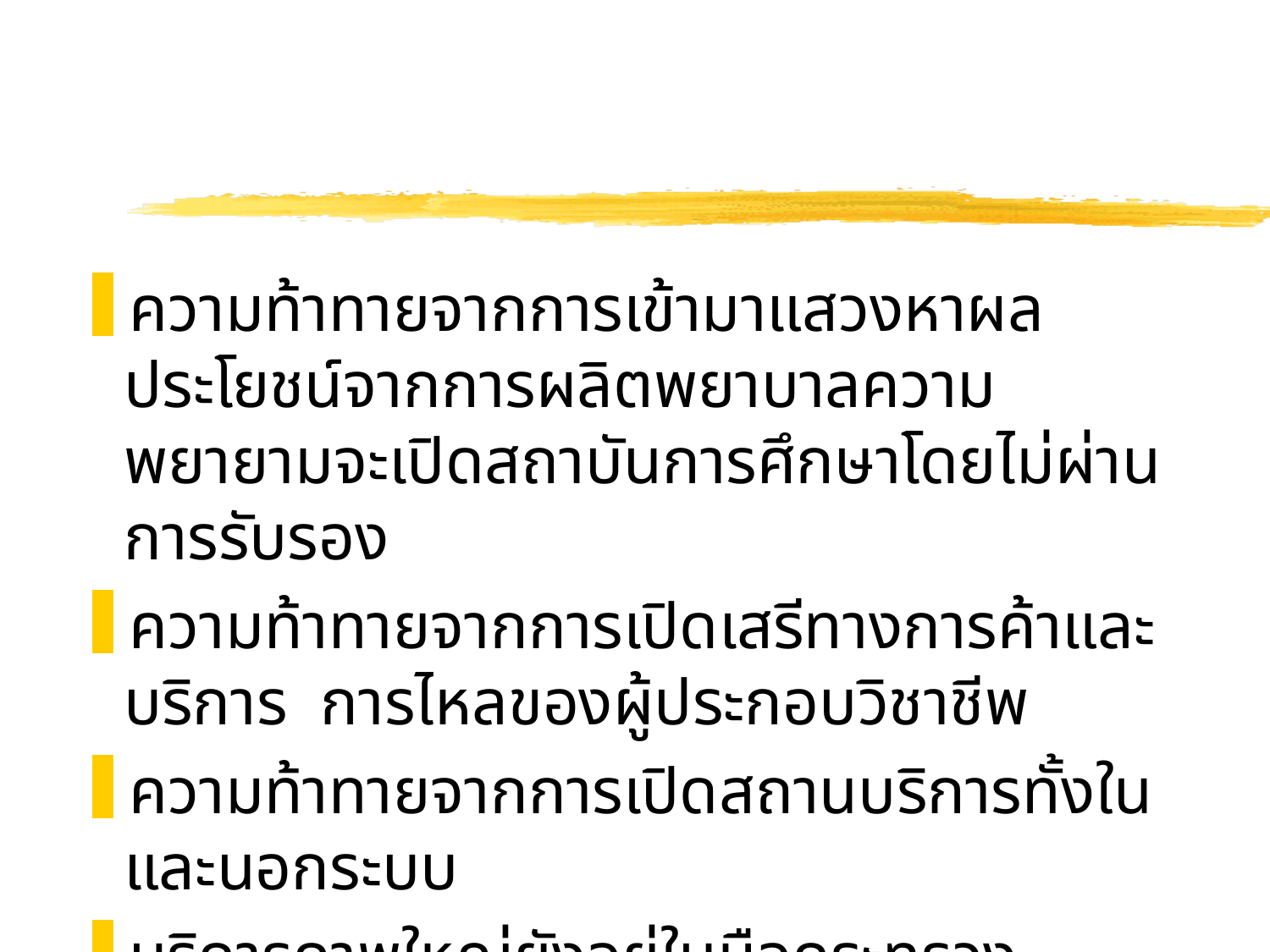

ความท้าทายจากการเข้ามาแสวงหาผลประโยชน์จากการผลิตพยาบาลความพยายามจะเปิดสถาบันการศึกษาโดยไม่ผ่านการรับรอง
ความท้าทายจากการเปิดเสรีทางการค้าและบริการ  การไหลของผู้ประกอบวิชาชีพ
ความท้าทายจากการเปิดสถานบริการทั้งในและนอกระบบ
บริการภาพใหญ่ยังอยู่ในมือกระทรวงสาธารณสุข